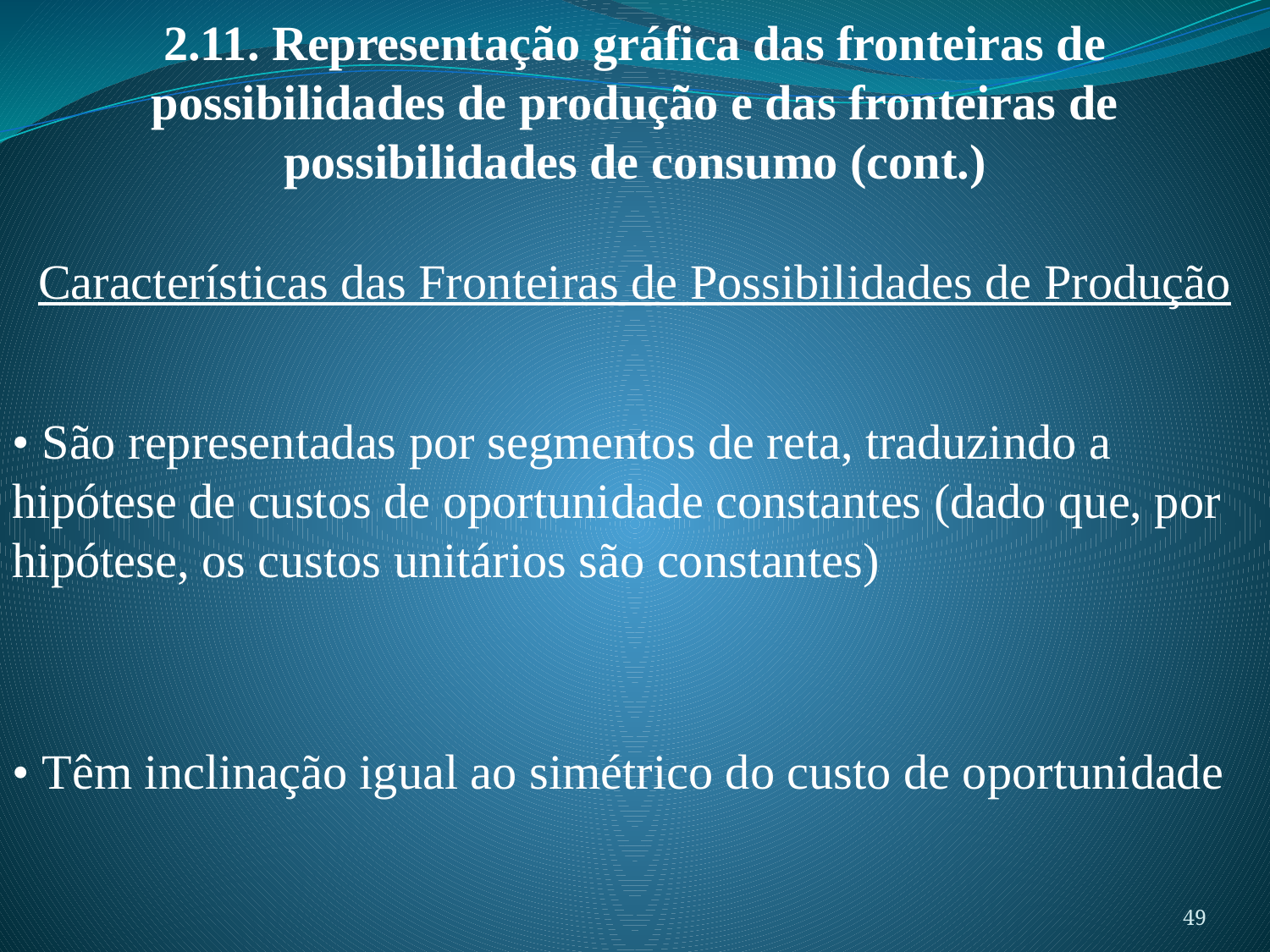

2.11. Representação gráfica das fronteiras de possibilidades de produção e das fronteiras de possibilidades de consumo (cont.)
Características das Fronteiras de Possibilidades de Produção
• São representadas por segmentos de reta, traduzindo a hipótese de custos de oportunidade constantes (dado que, por hipótese, os custos unitários são constantes)
• Têm inclinação igual ao simétrico do custo de oportunidade
49